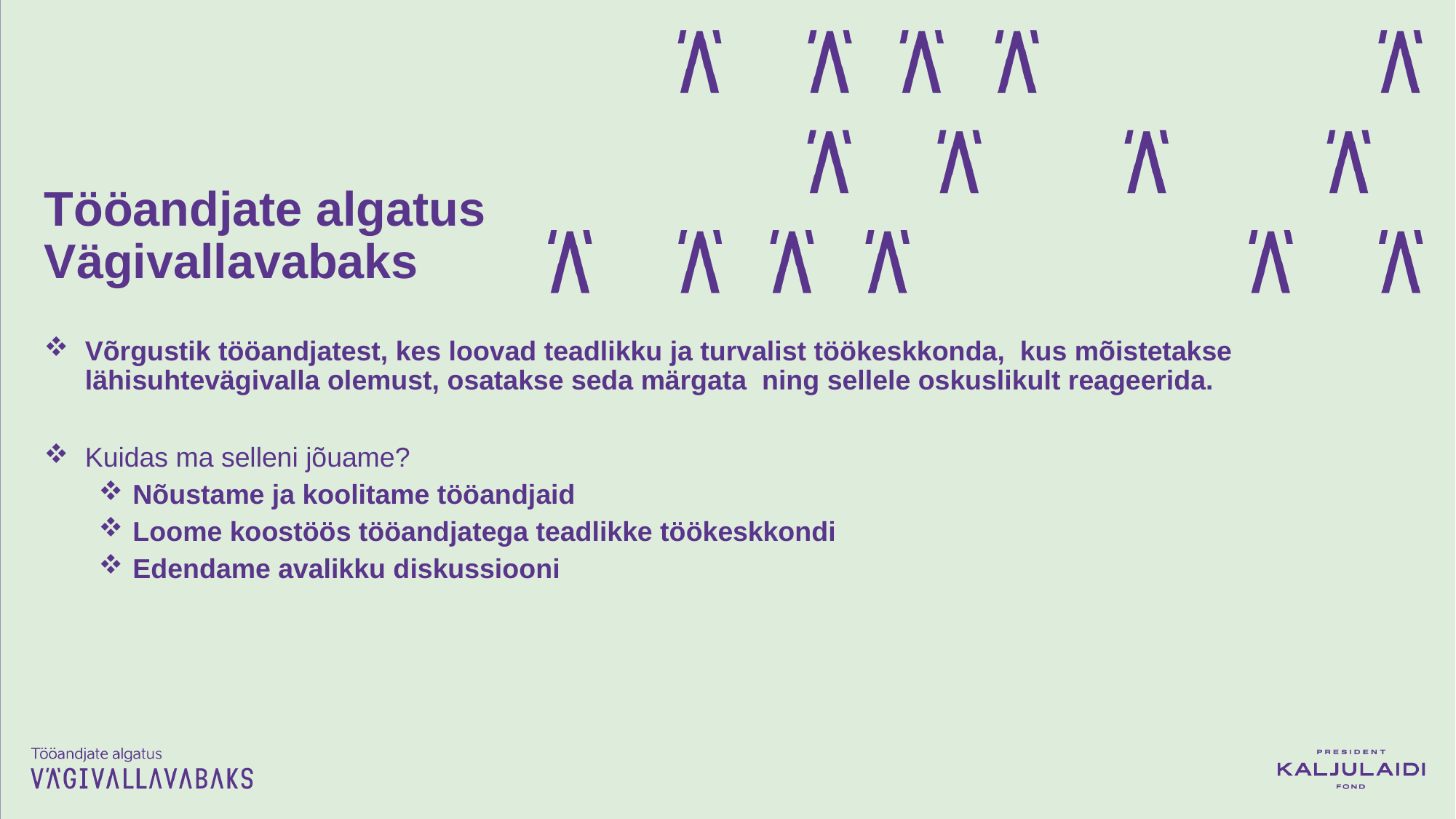

# Tööandjate algatus Vägivallavabaks
Võrgustik tööandjatest, kes loovad teadlikku ja turvalist töökeskkonda,  kus mõistetakse lähisuhtevägivalla olemust, osatakse seda märgata  ning sellele oskuslikult reageerida.
Kuidas ma selleni jõuame?
Nõustame ja koolitame tööandjaid
Loome koostöös tööandjatega teadlikke töökeskkondi
Edendame avalikku diskussiooni